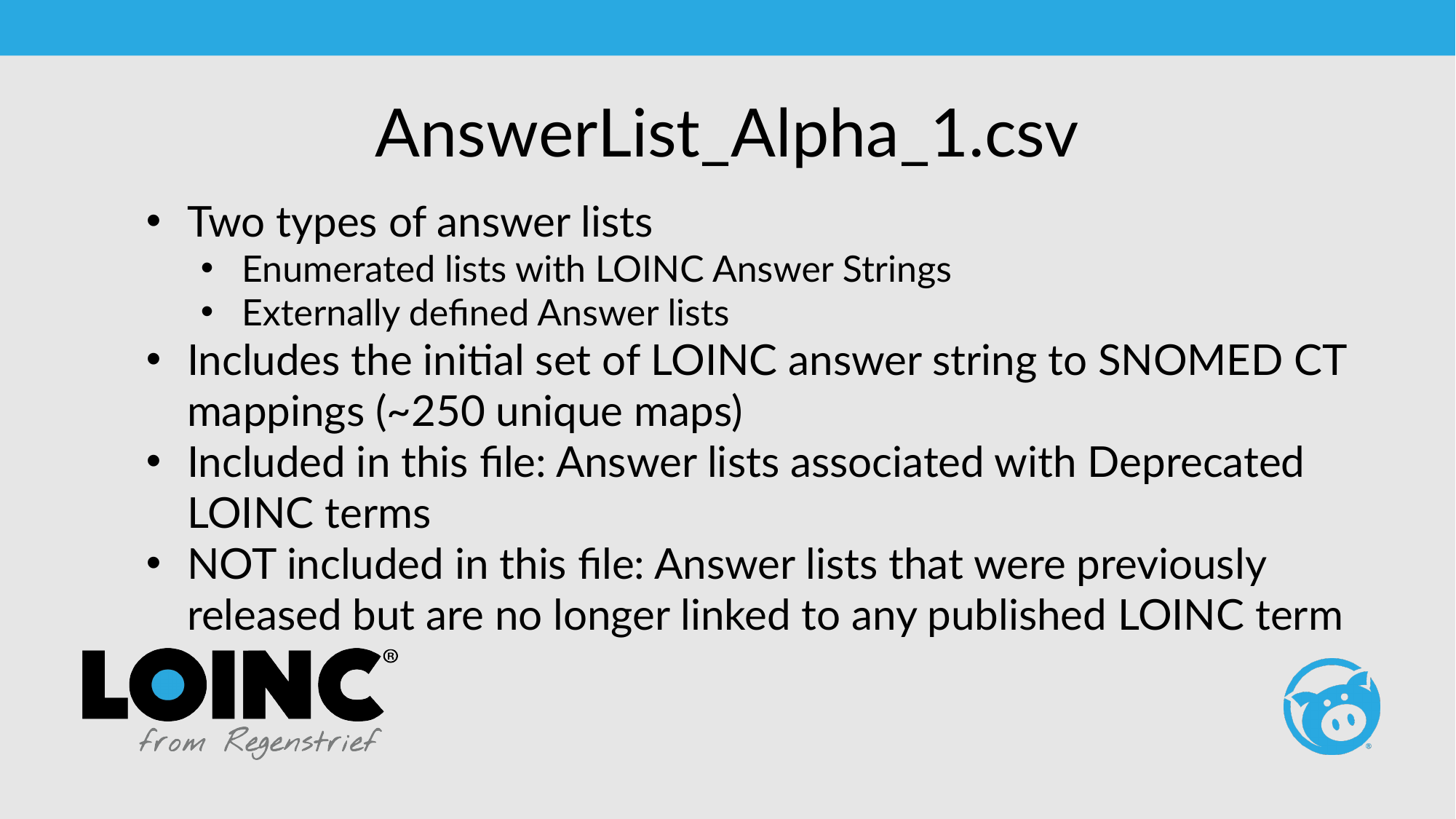

# AnswerList_Alpha_1.csv
Two types of answer lists
Enumerated lists with LOINC Answer Strings
Externally defined Answer lists
Includes the initial set of LOINC answer string to SNOMED CT mappings (~250 unique maps)
Included in this file: Answer lists associated with Deprecated LOINC terms
NOT included in this file: Answer lists that were previously released but are no longer linked to any published LOINC term